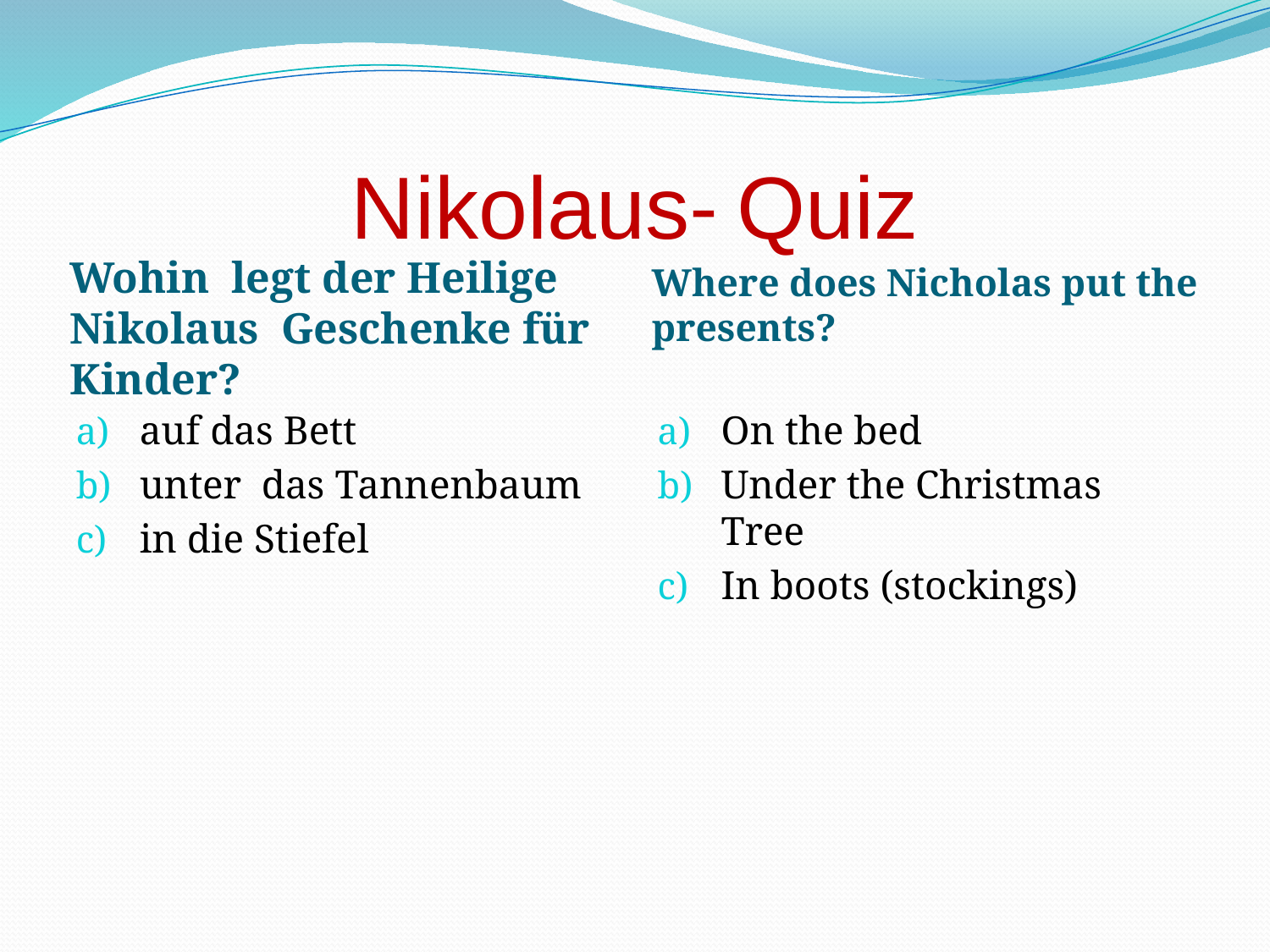

# Nikolaus- Quiz
Wohin  legt der Heilige Nikolaus  Geschenke für Kinder?
Where does Nicholas put the presents?
auf das Bett
unter  das Tannenbaum
in die Stiefel

On the bed
Under the Christmas Tree
In boots (stockings)